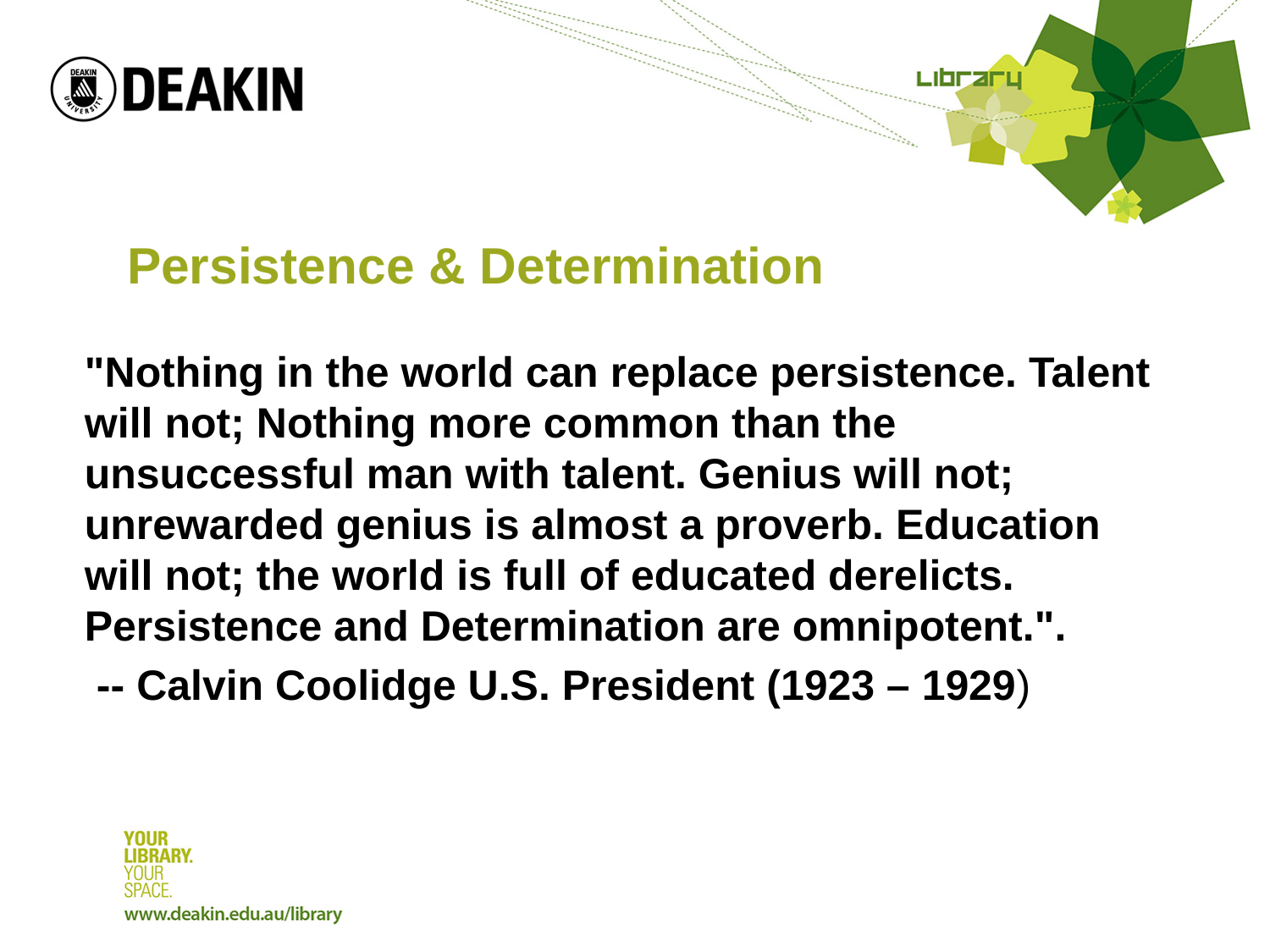

# Persistence & Determination
"Nothing in the world can replace persistence. Talent will not; Nothing more common than the unsuccessful man with talent. Genius will not; unrewarded genius is almost a proverb. Education will not; the world is full of educated derelicts. Persistence and Determination are omnipotent.".
 -- Calvin Coolidge U.S. President (1923 – 1929)